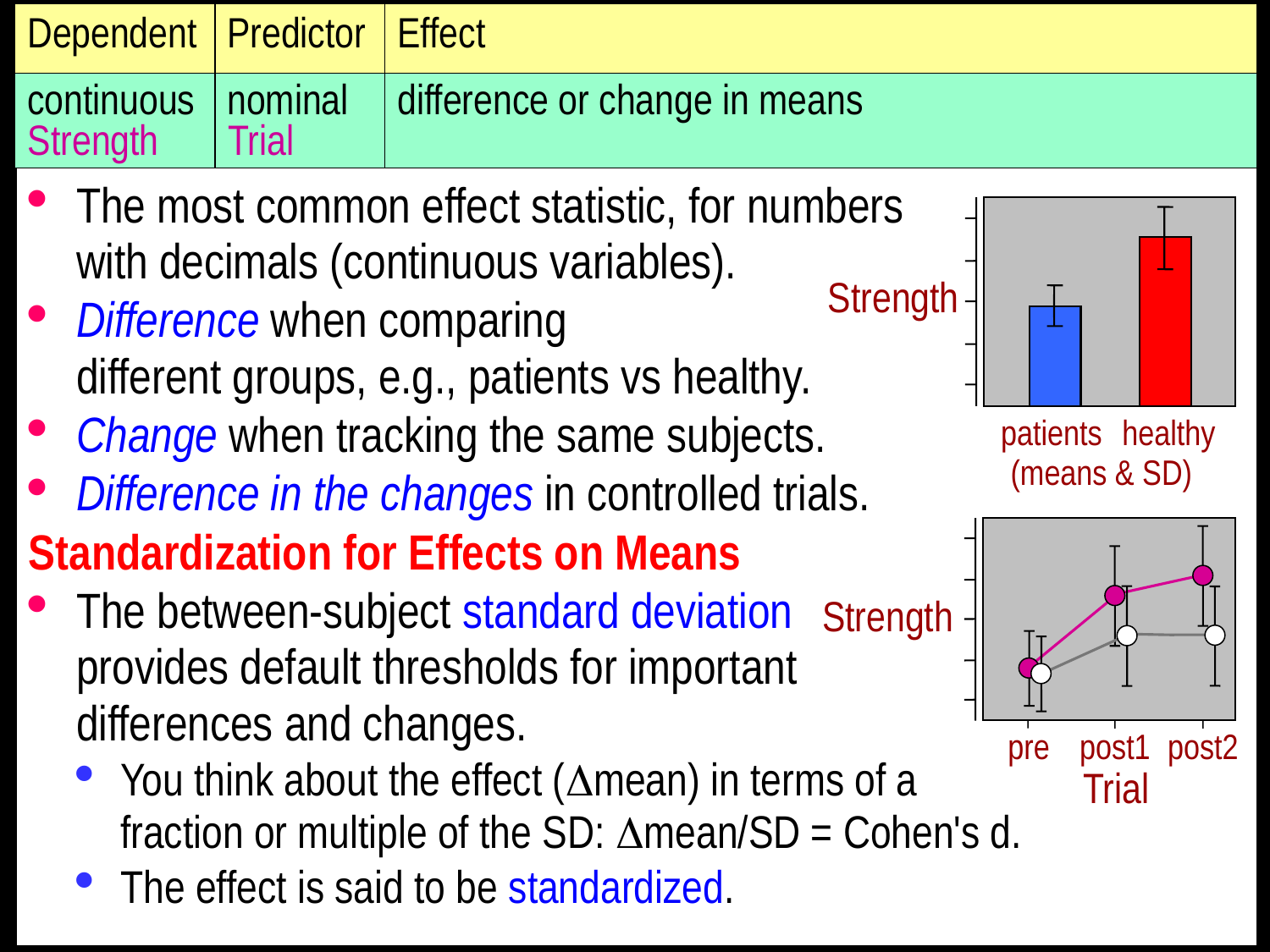

Dependent
Predictor
Effect
continuous
nominal
difference or change in means
Strength
Trial
The most common effect statistic, for numbers
with decimals (continuous variables).
Difference when comparing
different groups, e.g., patients vs healthy.
Change when tracking the same subjects.
Difference in the changes in controlled trials.
Standardization for Effects on Means
The between-subject standard deviation
provides default thresholds for important
differences and changes.
You think about the effect (Δmean) in terms of a
fraction or multiple of the SD: Δmean/SD = Cohen's d.
The effect is said to be standardized.

Strength

patients
healthy
(means & SD)

Strength

pre
post1
post2
Trial